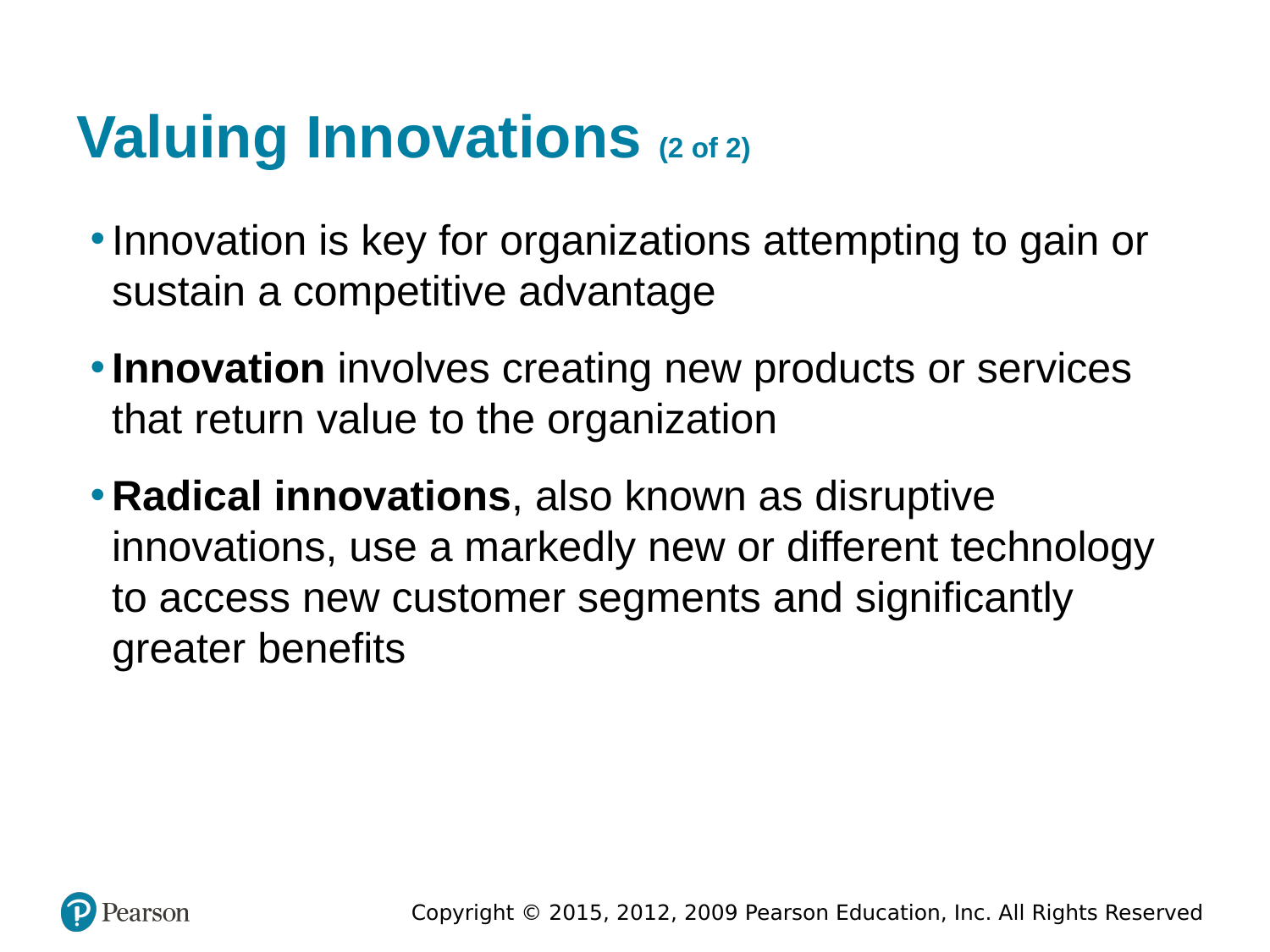

# Valuing Innovations (2 of 2)
Innovation is key for organizations attempting to gain or sustain a competitive advantage
Innovation involves creating new products or services that return value to the organization
Radical innovations, also known as disruptive innovations, use a markedly new or different technology to access new customer segments and significantly greater benefits